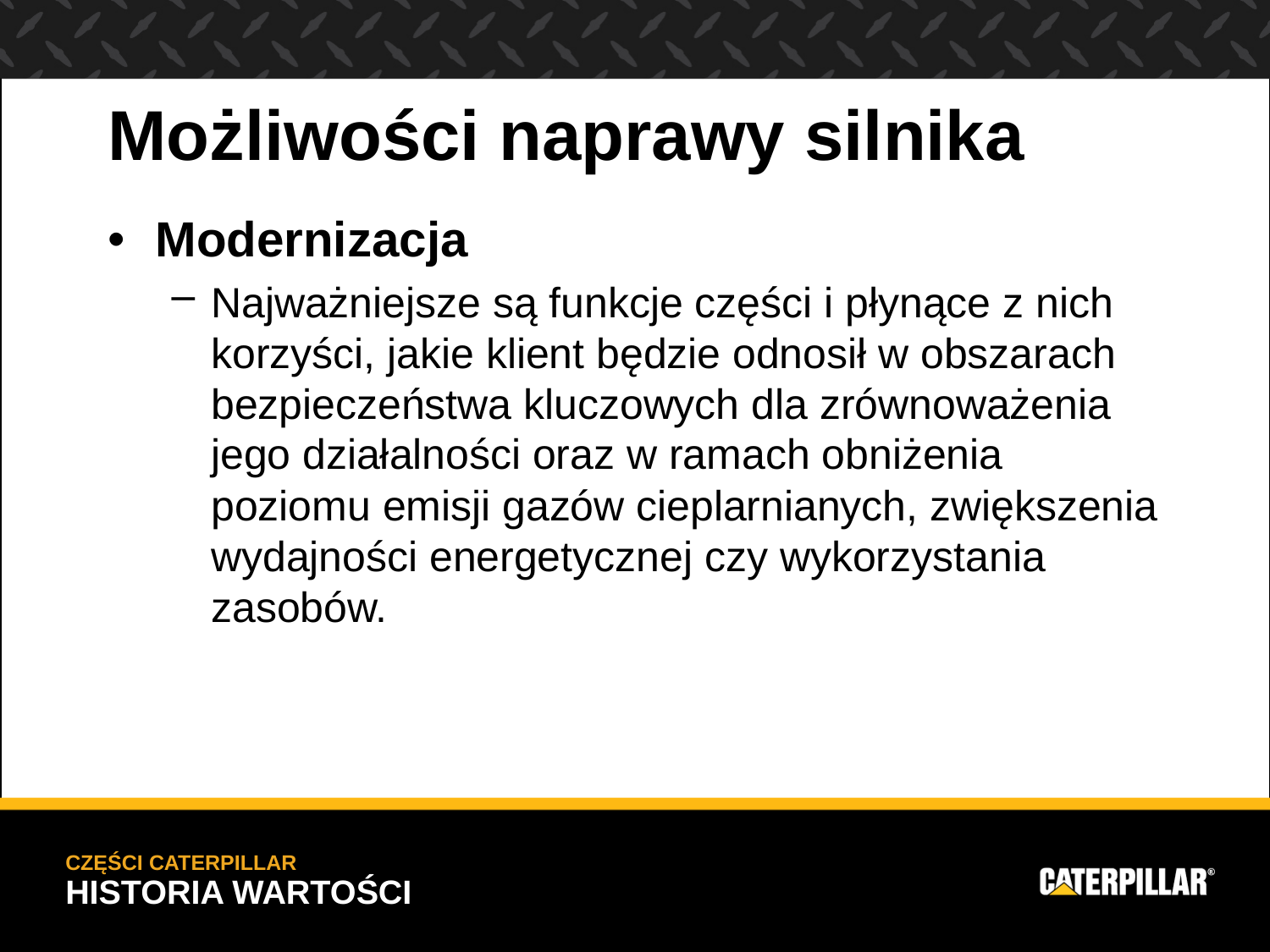

Możliwości naprawy silnika
Modernizacja
Najważniejsze są funkcje części i płynące z nich korzyści, jakie klient będzie odnosił w obszarach bezpieczeństwa kluczowych dla zrównoważenia jego działalności oraz w ramach obniżenia poziomu emisji gazów cieplarnianych, zwiększenia wydajności energetycznej czy wykorzystania zasobów.

CZĘŚCI CATERPILLAR
HISTORIA WARTOŚCI